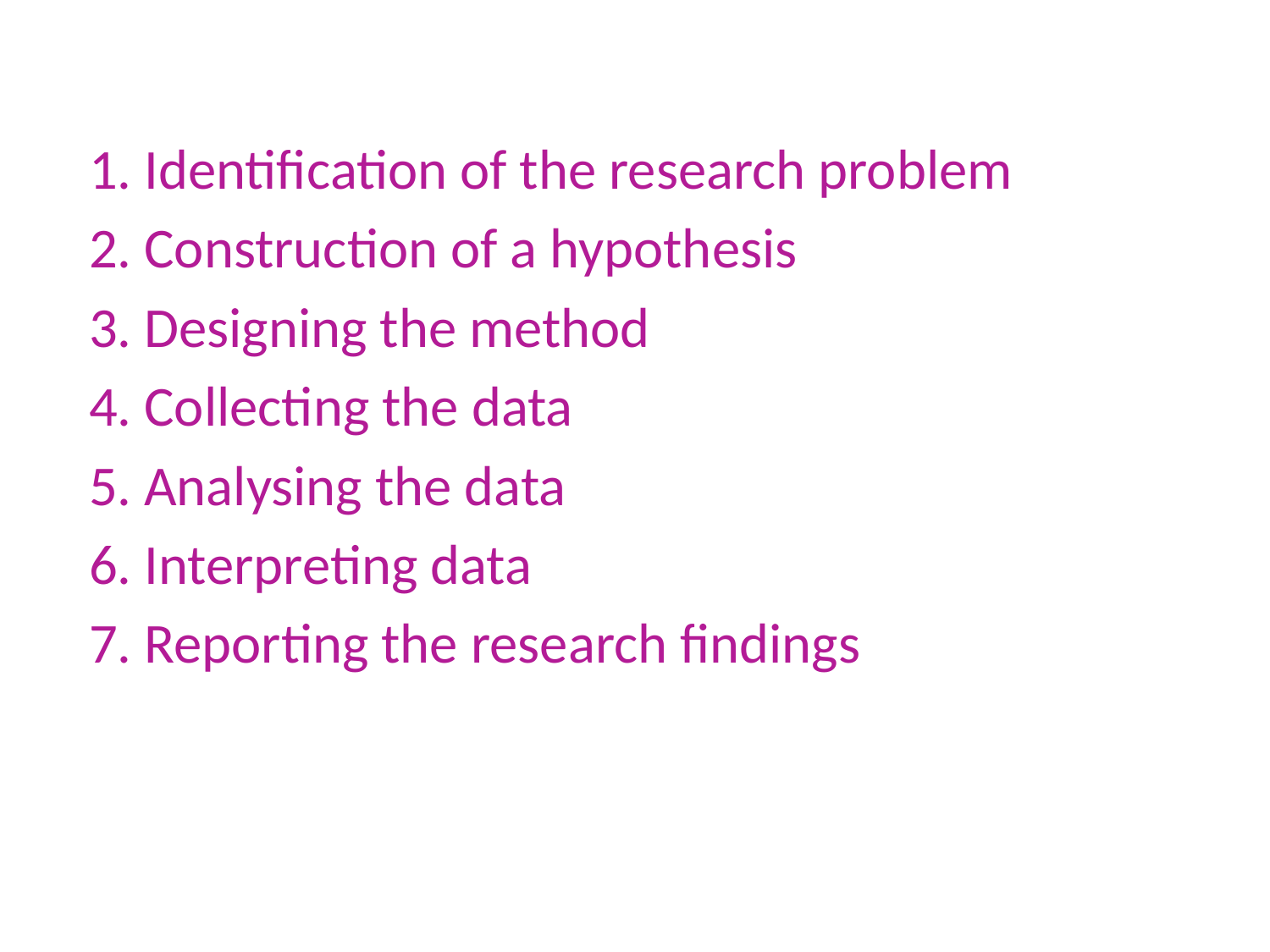

#
 1. Identification of the research problem
 2. Construction of a hypothesis
 3. Designing the method
 4. Collecting the data
 5. Analysing the data
 6. Interpreting data
 7. Reporting the research findings